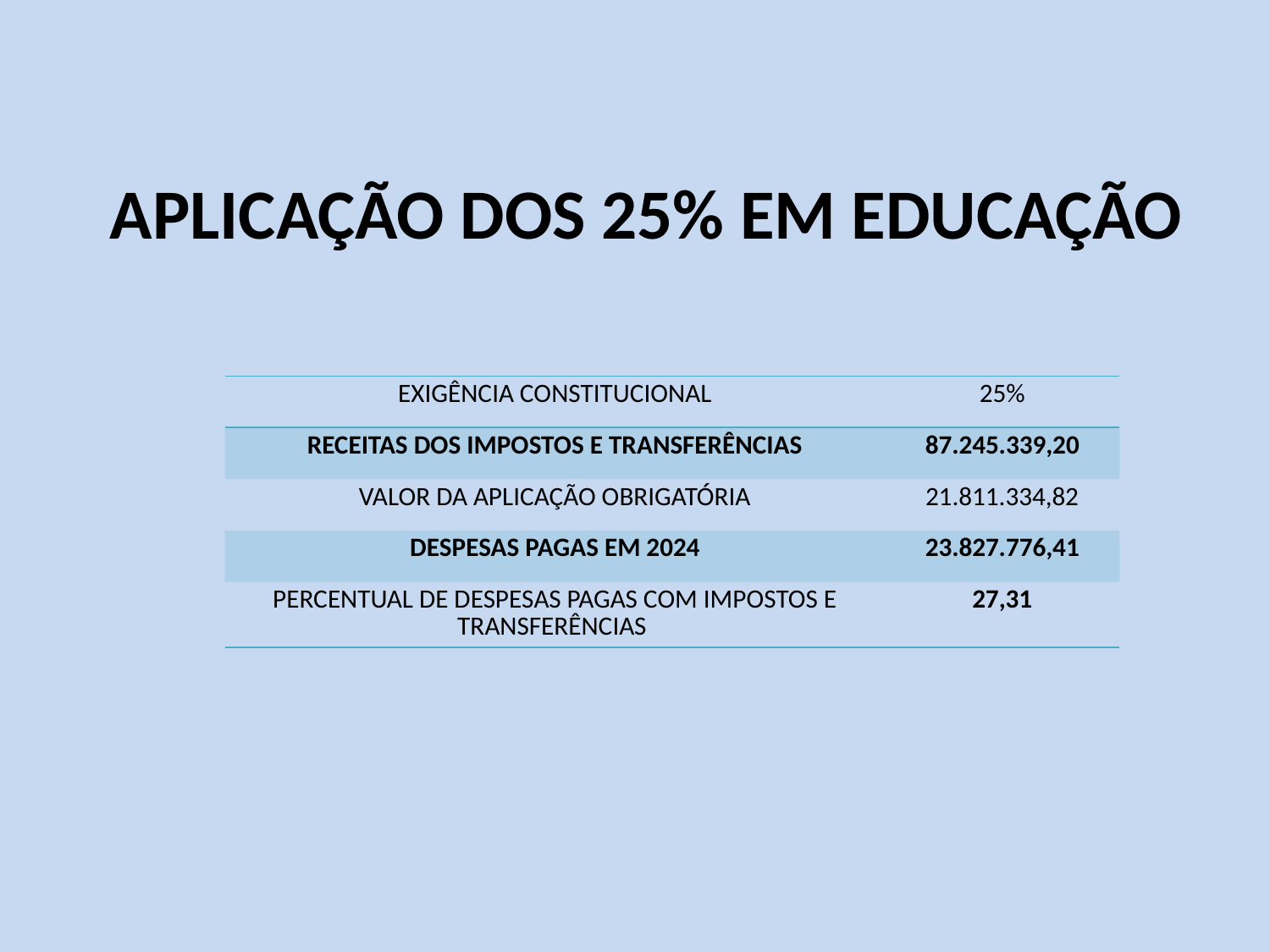

# APLICAÇÃO DOS 25% EM EDUCAÇÃO
| EXIGÊNCIA CONSTITUCIONAL | 25% |
| --- | --- |
| RECEITAS DOS IMPOSTOS E TRANSFERÊNCIAS | 87.245.339,20 |
| VALOR DA APLICAÇÃO OBRIGATÓRIA | 21.811.334,82 |
| DESPESAS PAGAS EM 2024 | 23.827.776,41 |
| PERCENTUAL DE DESPESAS PAGAS COM IMPOSTOS E TRANSFERÊNCIAS | 27,31 |